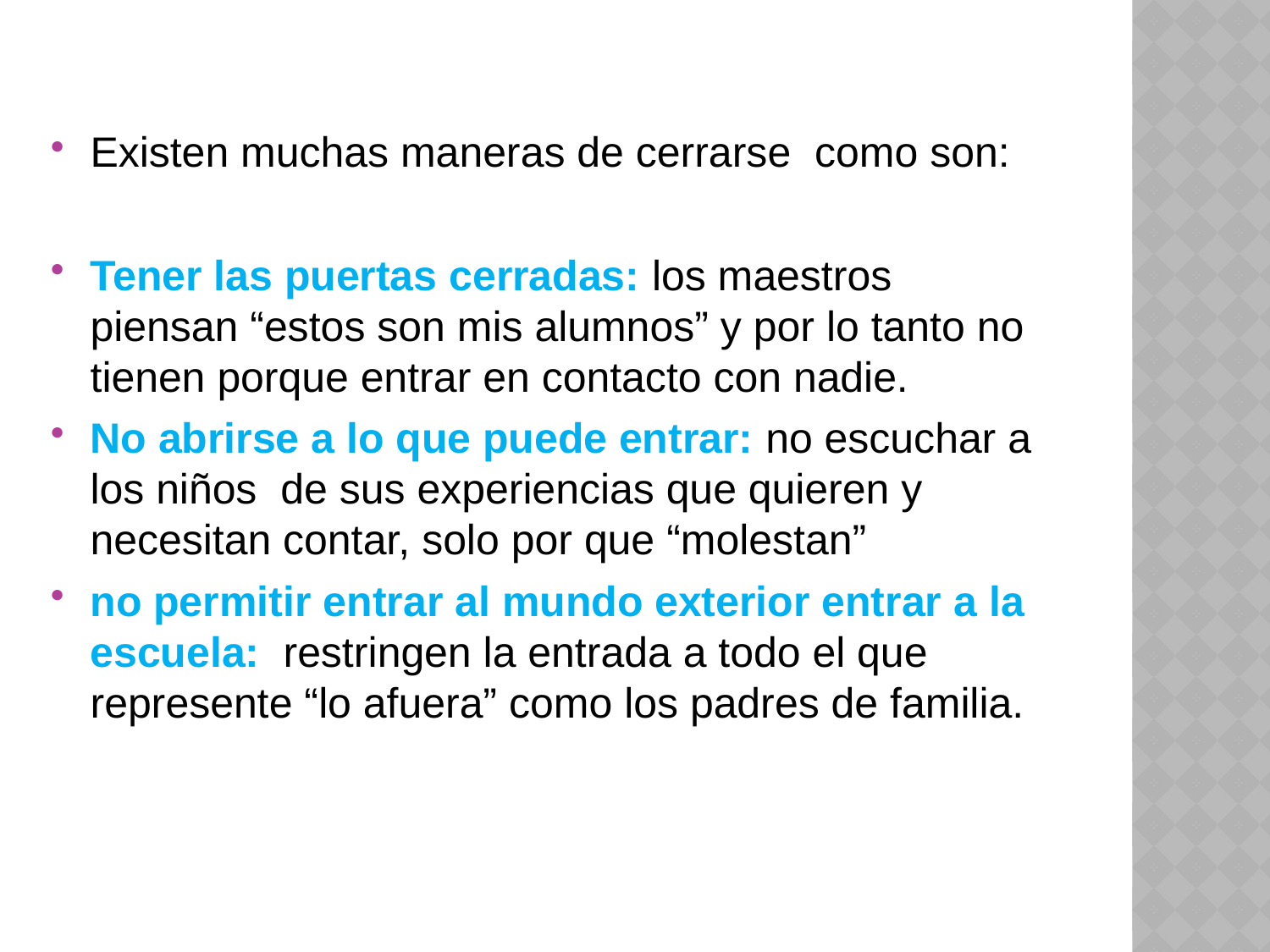

Existen muchas maneras de cerrarse  como son:

Tener las puertas cerradas: los maestros piensan “estos son mis alumnos” y por lo tanto no tienen porque entrar en contacto con nadie.
No abrirse a lo que puede entrar: no escuchar a los niños  de sus experiencias que quieren y necesitan contar, solo por que “molestan”
no permitir entrar al mundo exterior entrar a la escuela:  restringen la entrada a todo el que represente “lo afuera” como los padres de familia.